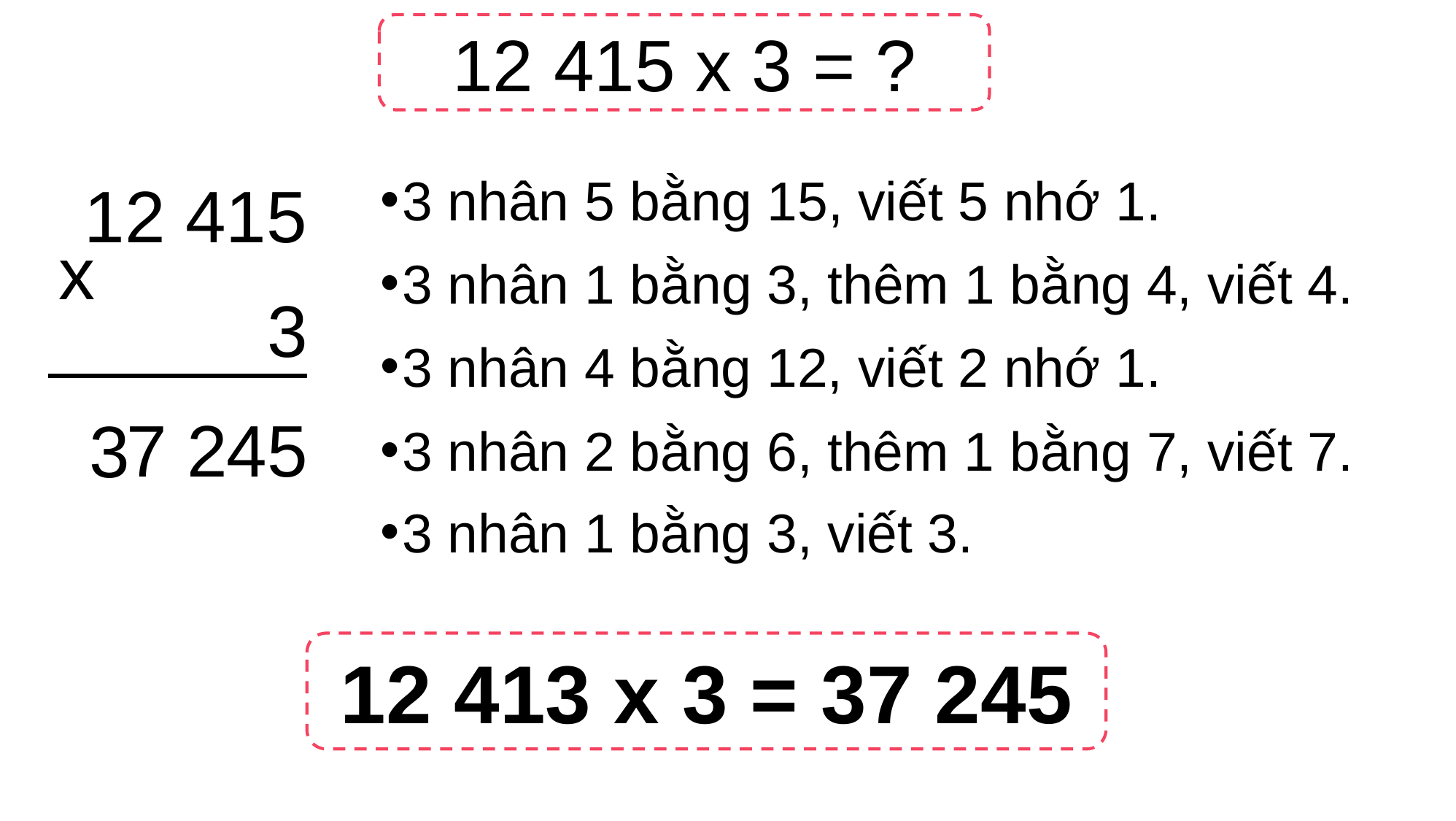

12 415 x 3 = ?
3 nhân 5 bằng 15, viết 5 nhớ 1.
12 415
x
3 nhân 1 bằng 3, thêm 1 bằng 4, viết 4.
3
3 nhân 4 bằng 12, viết 2 nhớ 1.
7
2
4
5
3
3 nhân 2 bằng 6, thêm 1 bằng 7, viết 7.
3 nhân 1 bằng 3, viết 3.
12 413 x 3 = 37 245